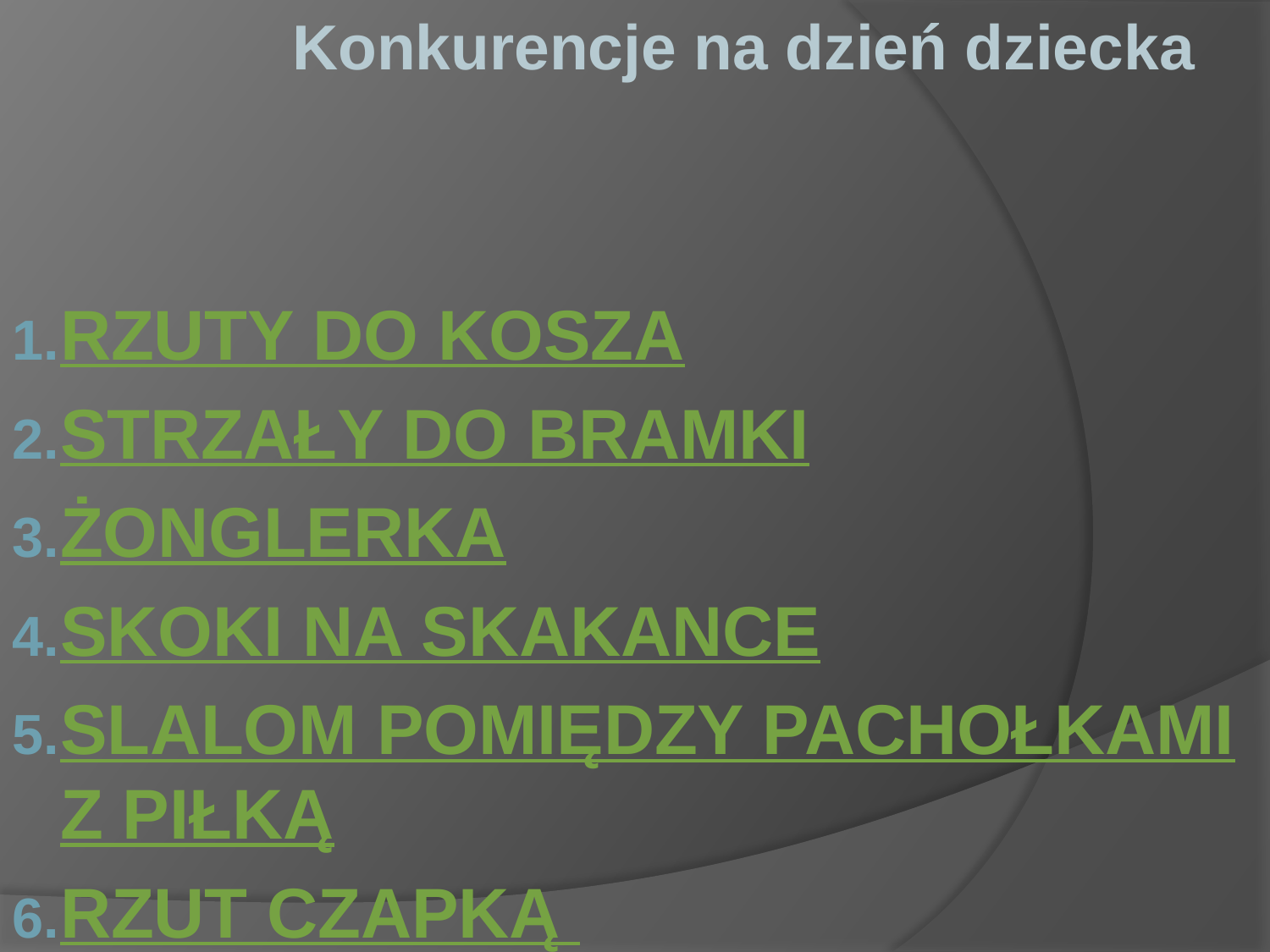

# Konkurencje na dzień dziecka
Rzuty do kosza
Strzały do bramki
Żonglerka
Skoki Na Skakance
Slalom pomiędzy pachołkami z piłką
Rzut Czapką